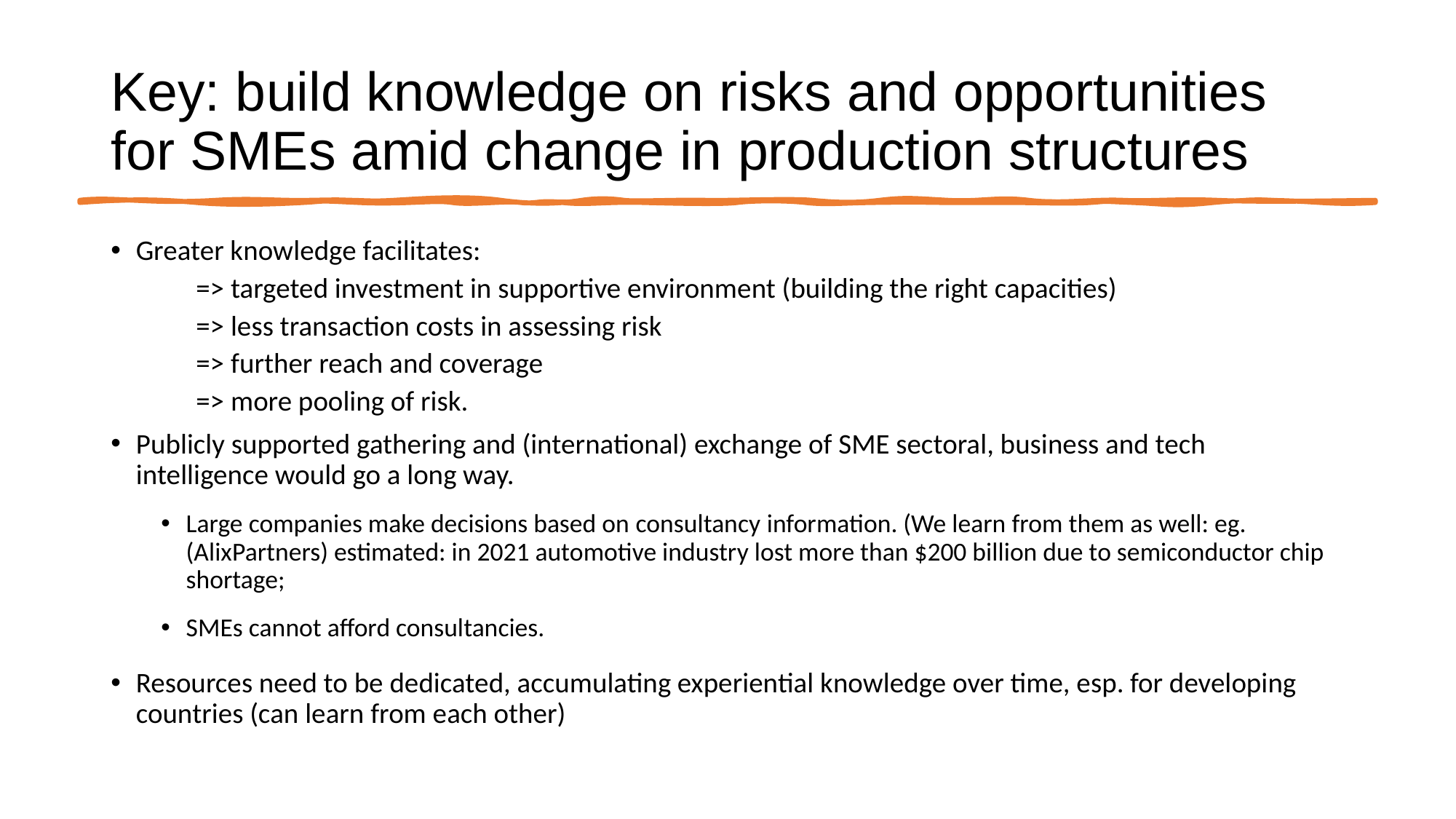

# Key: build knowledge on risks and opportunities for SMEs amid change in production structures

Greater knowledge facilitates:
	=> targeted investment in supportive environment (building the right capacities)
	=> less transaction costs in assessing risk
			=> further reach and coverage
					=> more pooling of risk.
Publicly supported gathering and (international) exchange of SME sectoral, business and tech intelligence would go a long way.
Large companies make decisions based on consultancy information. (We learn from them as well: eg. (AlixPartners) estimated: in 2021 automotive industry lost more than $200 billion due to semiconductor chip shortage;
SMEs cannot afford consultancies.
Resources need to be dedicated, accumulating experiential knowledge over time, esp. for developing countries (can learn from each other)